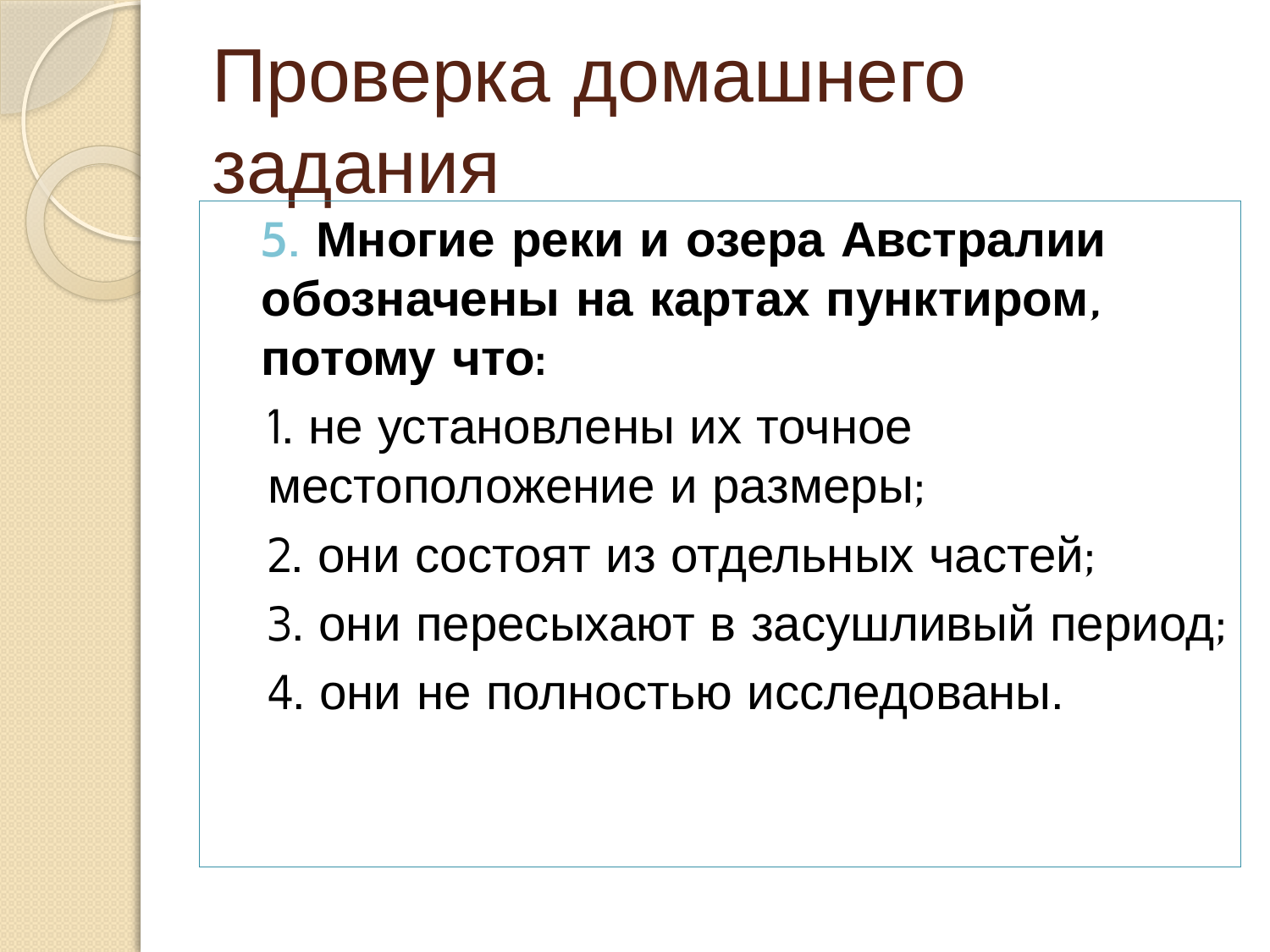

# Проверка домашнего задания
5. Многие реки и озера Австралии обозначены на картах пунктиром, потому что:
1. не установлены их точное местоположение и размеры;
2. они состоят из отдельных частей;
3. они пересыхают в засушливый период;
4. они не полностью исследованы.